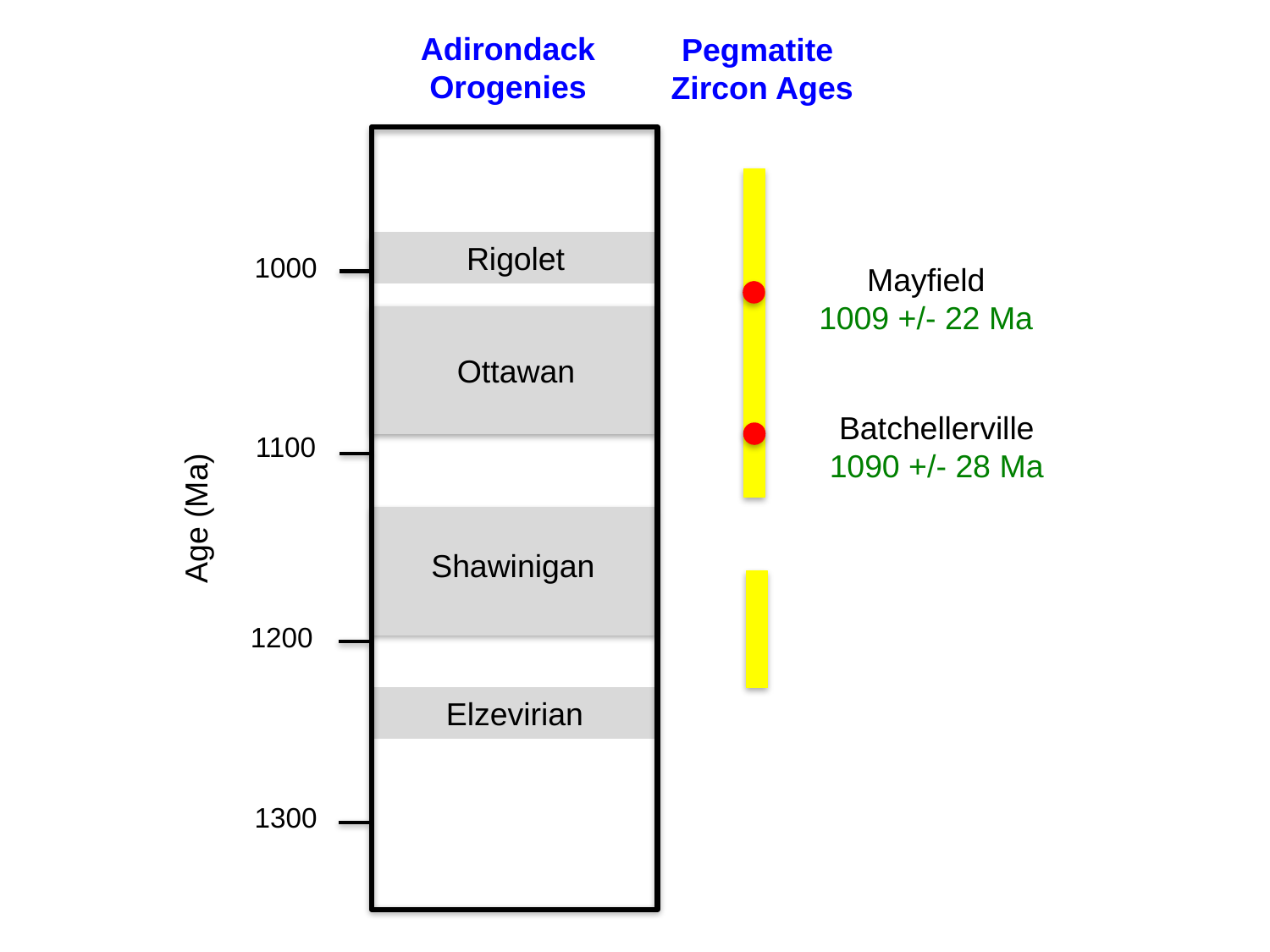

Adirondack Orogenies
Pegmatite
Zircon Ages

Rigolet

Ottawan

Shawinigan
Elzevirian
1000
1100
1200
1300

Mayfield
1009 +/- 22 Ma

Batchellerville
1090 +/- 28 Ma

Age (Ma)